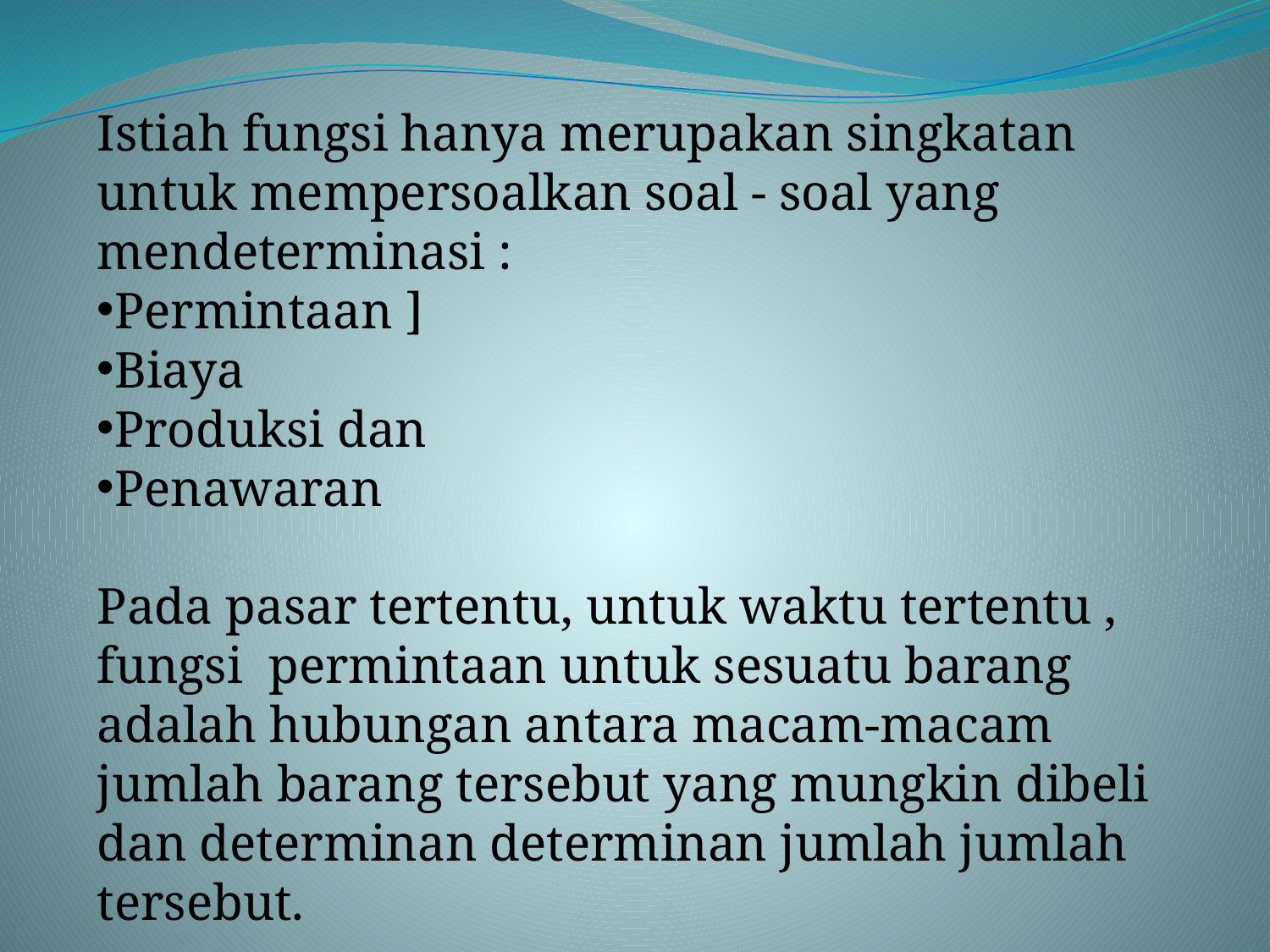

Istiah fungsi hanya merupakan singkatan untuk mempersoalkan soal - soal yang mendeterminasi :
Permintaan ]
Biaya
Produksi dan
Penawaran

Pada pasar tertentu, untuk waktu tertentu , fungsi  permintaan untuk sesuatu barang adalah hubungan antara macam-macam jumlah barang tersebut yang mungkin dibeli dan determinan determinan jumlah jumlah tersebut.